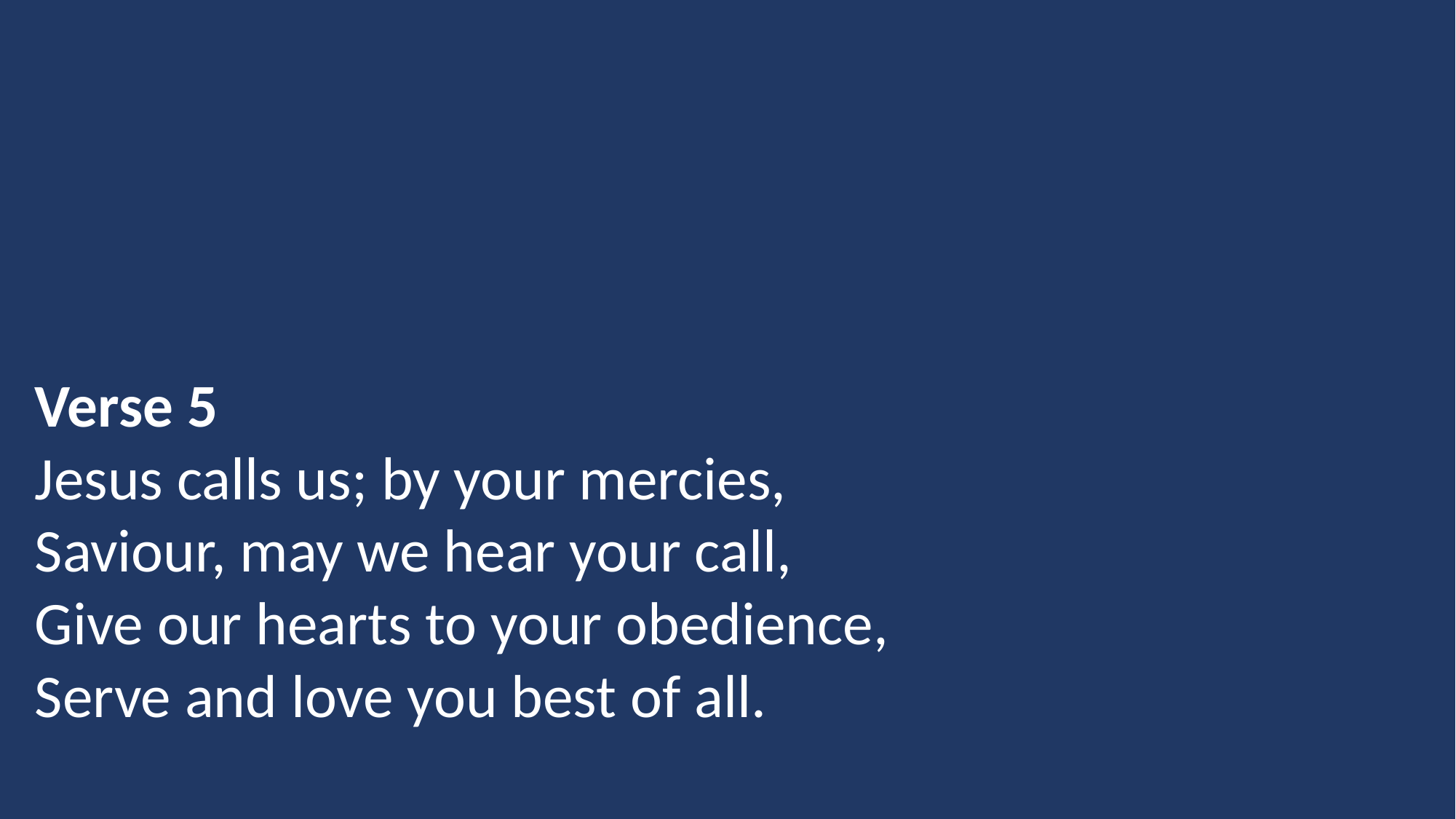

Verse 5
Jesus calls us; by your mercies,
Saviour, may we hear your call,
Give our hearts to your obedience,
Serve and love you best of all.